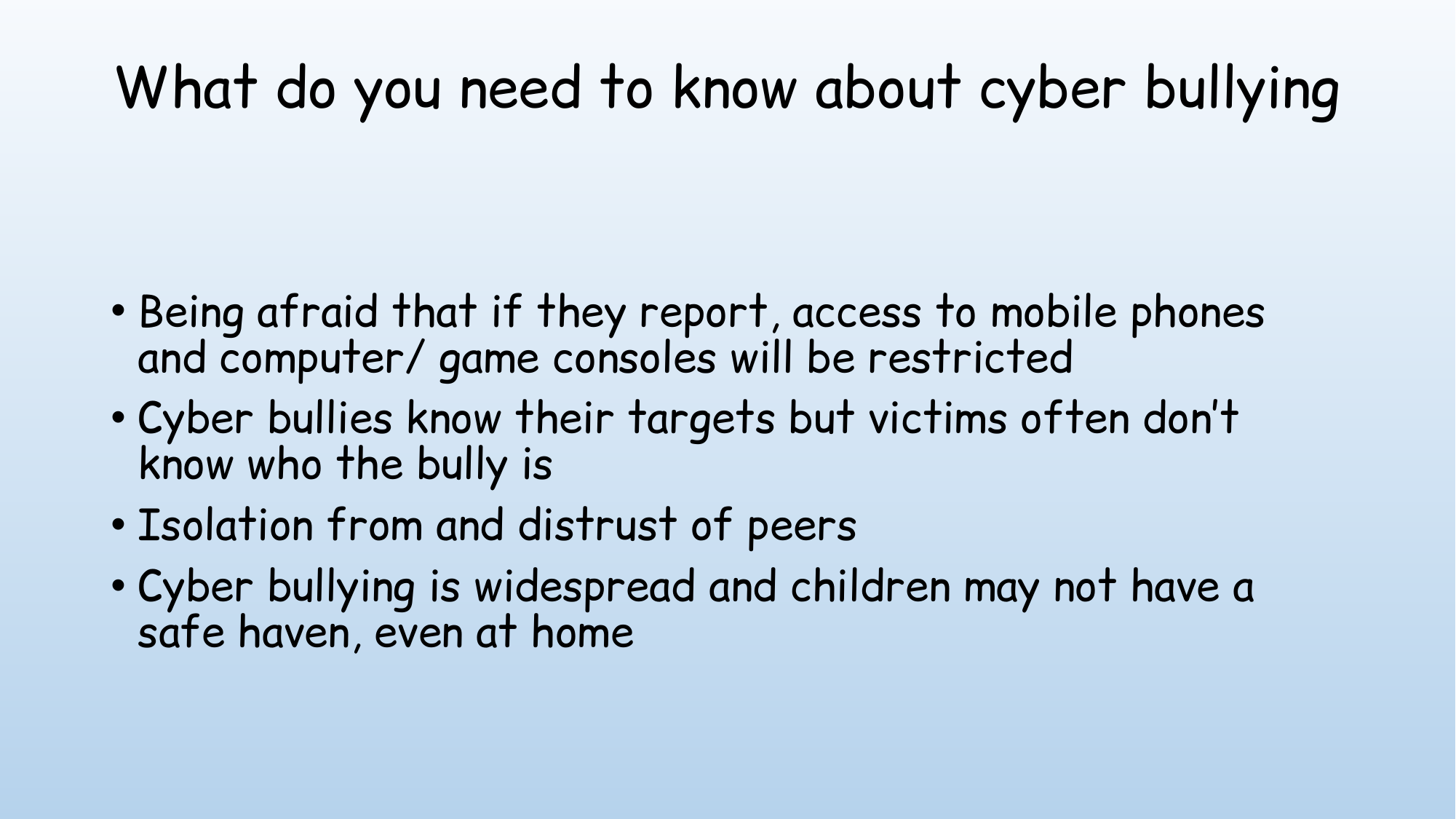

# What do you need to know about cyber bullying

Being afraid that if they report, access to mobile phones and computer/ game consoles will be restricted
Cyber bullies know their targets but victims often don’t know who the bully is
Isolation from and distrust of peers
Cyber bullying is widespread and children may not have a safe haven, even at home